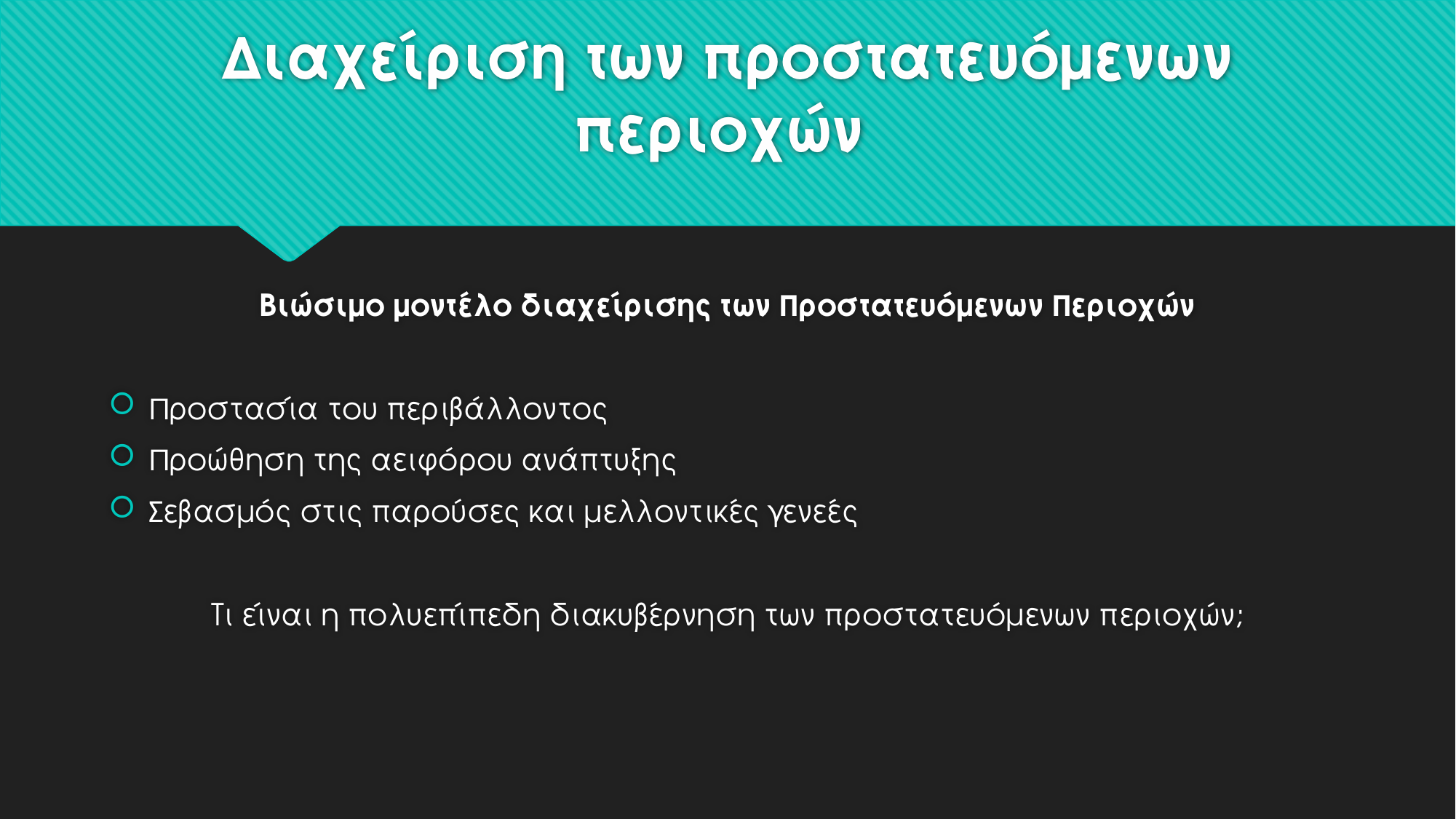

# Διαχείριση των προστατευόμενων περιοχών
Βιώσιμο μοντέλο διαχείρισης των Προστατευόμενων Περιοχών

Προστασία του περιβάλλοντος
Προώθηση της αειφόρου ανάπτυξης
Σεβασμός στις παρούσες και μελλοντικές γενεές

Τι είναι η πολυεπίπεδη διακυβέρνηση των προστατευόμενων περιοχών;